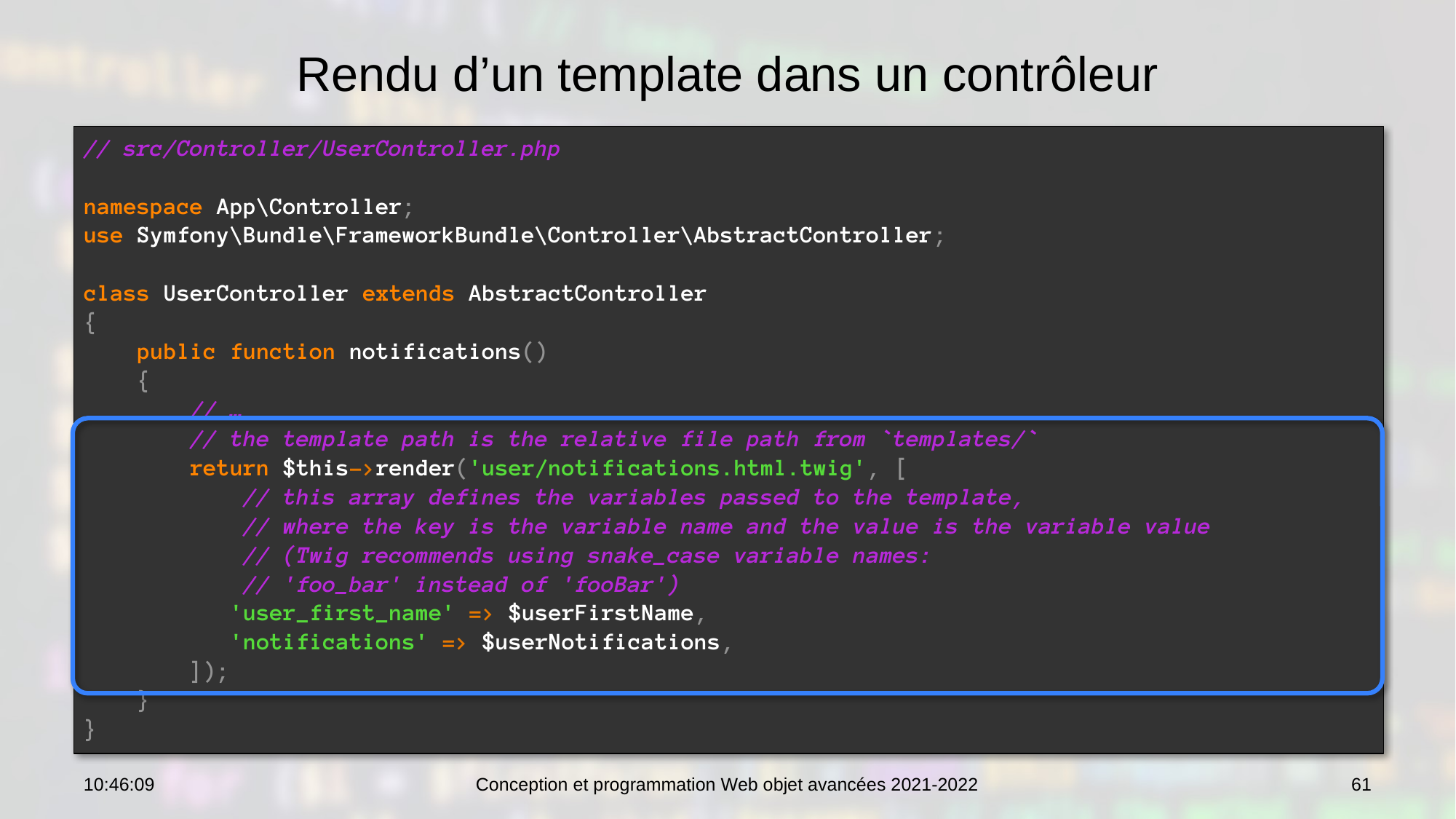

# Rendu d’un template dans un contrôleur
// src/Controller/UserController.php

namespace App\Controller;
use Symfony\Bundle\FrameworkBundle\Controller\AbstractController;
class UserController extends AbstractController
{
    public function notifications()
    {
        // …
        // the template path is the relative file path from `templates/`
        return $this->render('user/notifications.html.twig', [
            // this array defines the variables passed to the template,
            // where the key is the variable name and the value is the variable value
            // (Twig recommends using snake_case variable names:
            // 'foo_bar' instead of 'fooBar')
           'user_first_name' => $userFirstName,
           'notifications' => $userNotifications,
        ]);
    }
}

10:46:09
Conception et programmation Web objet avancées 2021-2022
61